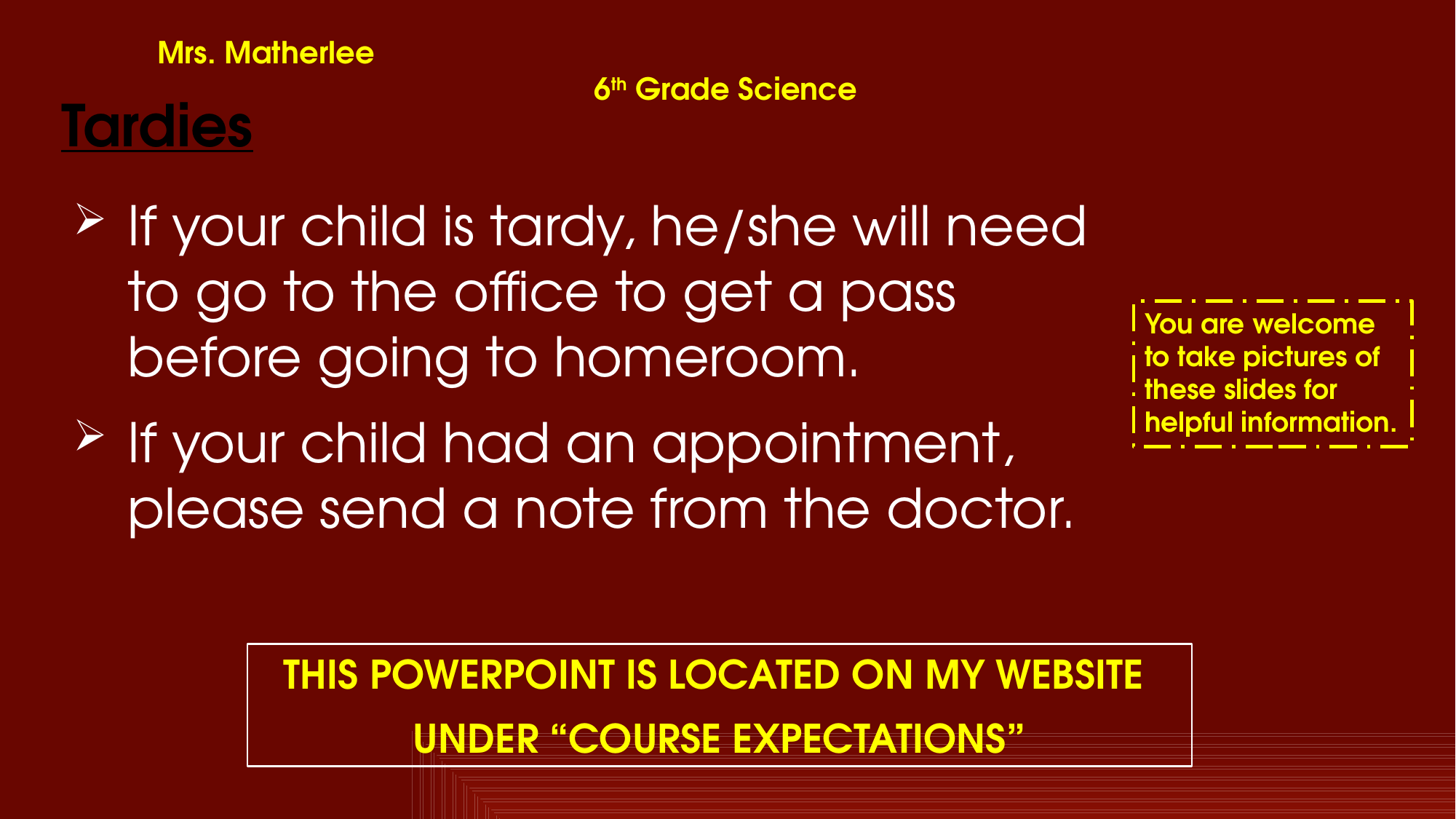

Mrs. Matherlee													6th Grade Science
Tardies
If your child is tardy, he/she will need to go to the office to get a pass before going to homeroom.
If your child had an appointment, please send a note from the doctor.
You are welcome to take pictures of these slides for helpful information.
THIS POWERPOINT IS LOCATED ON MY WEBSITE
UNDER “COURSE EXPECTATIONS”